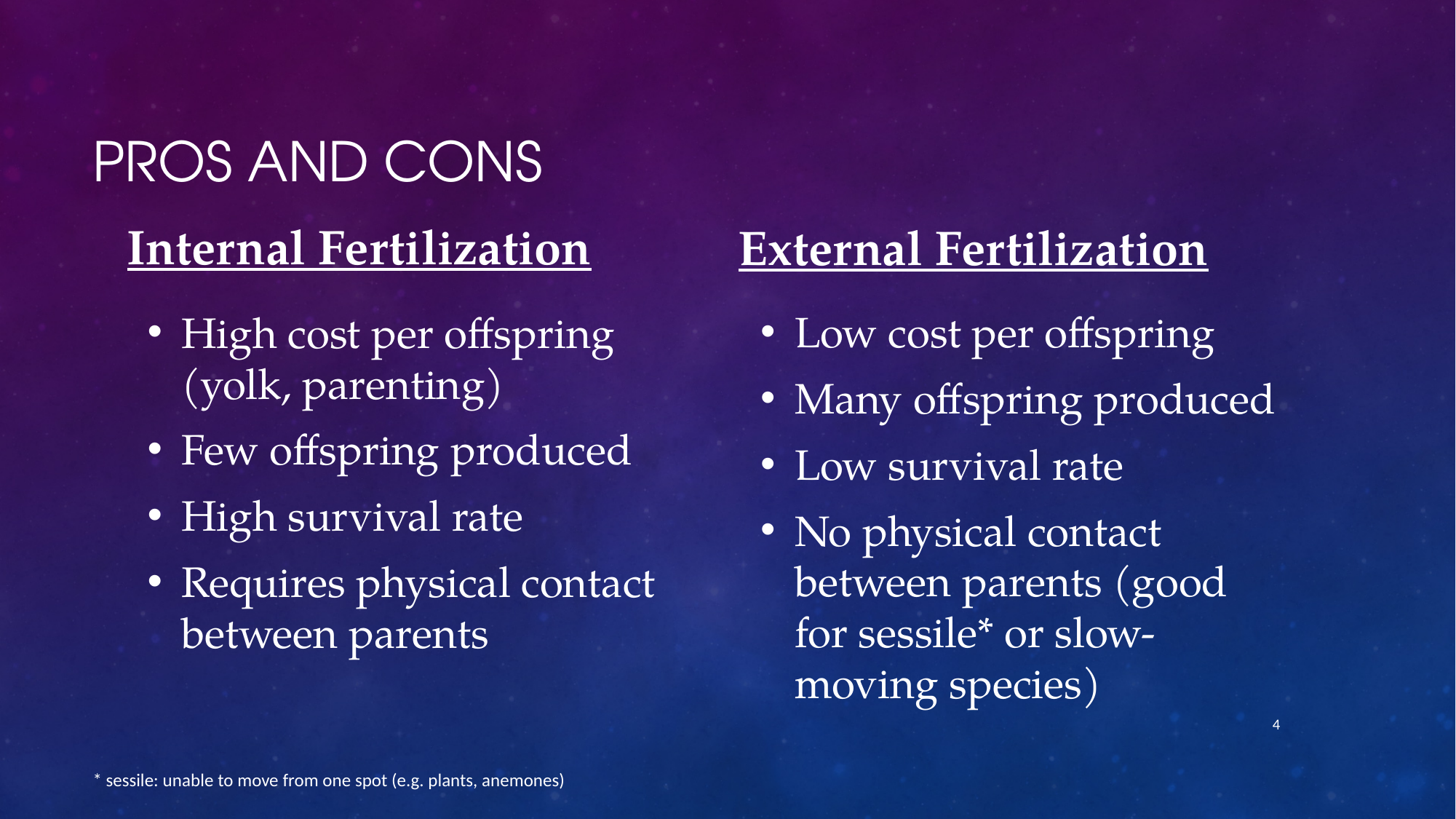

# Pros and Cons
Internal Fertilization
External Fertilization
High cost per offspring (yolk, parenting)
Few offspring produced
High survival rate
Requires physical contact between parents

Low cost per offspring
Many offspring produced
Low survival rate
No physical contact between parents (good for sessile* or slow-moving species)

4
* sessile: unable to move from one spot (e.g. plants, anemones)